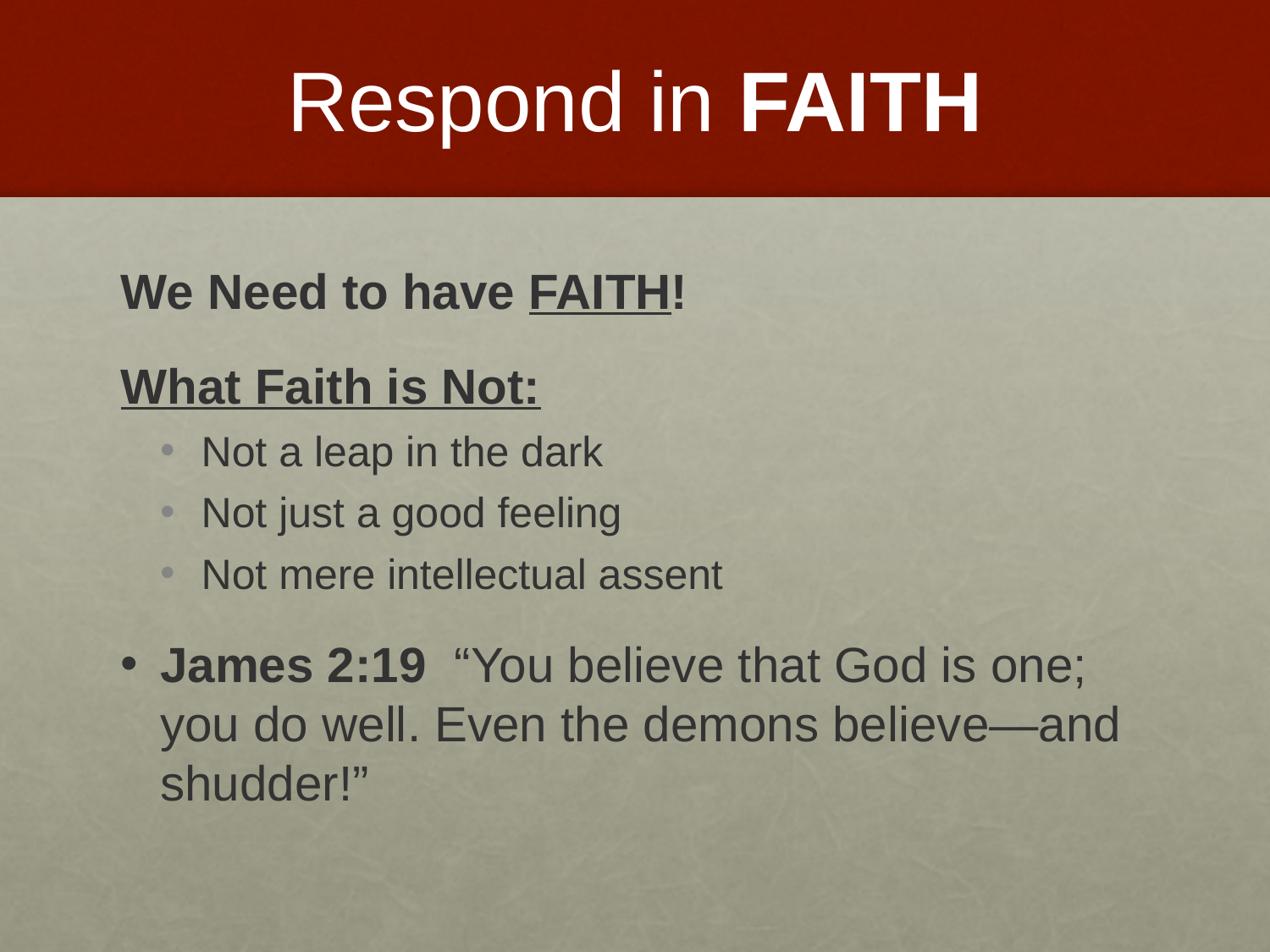

# Respond in FAITH
We Need to have FAITH!
What Faith is Not:
Not a leap in the dark
Not just a good feeling
Not mere intellectual assent
James 2:19  “You believe that God is one; you do well. Even the demons believe—and shudder!”